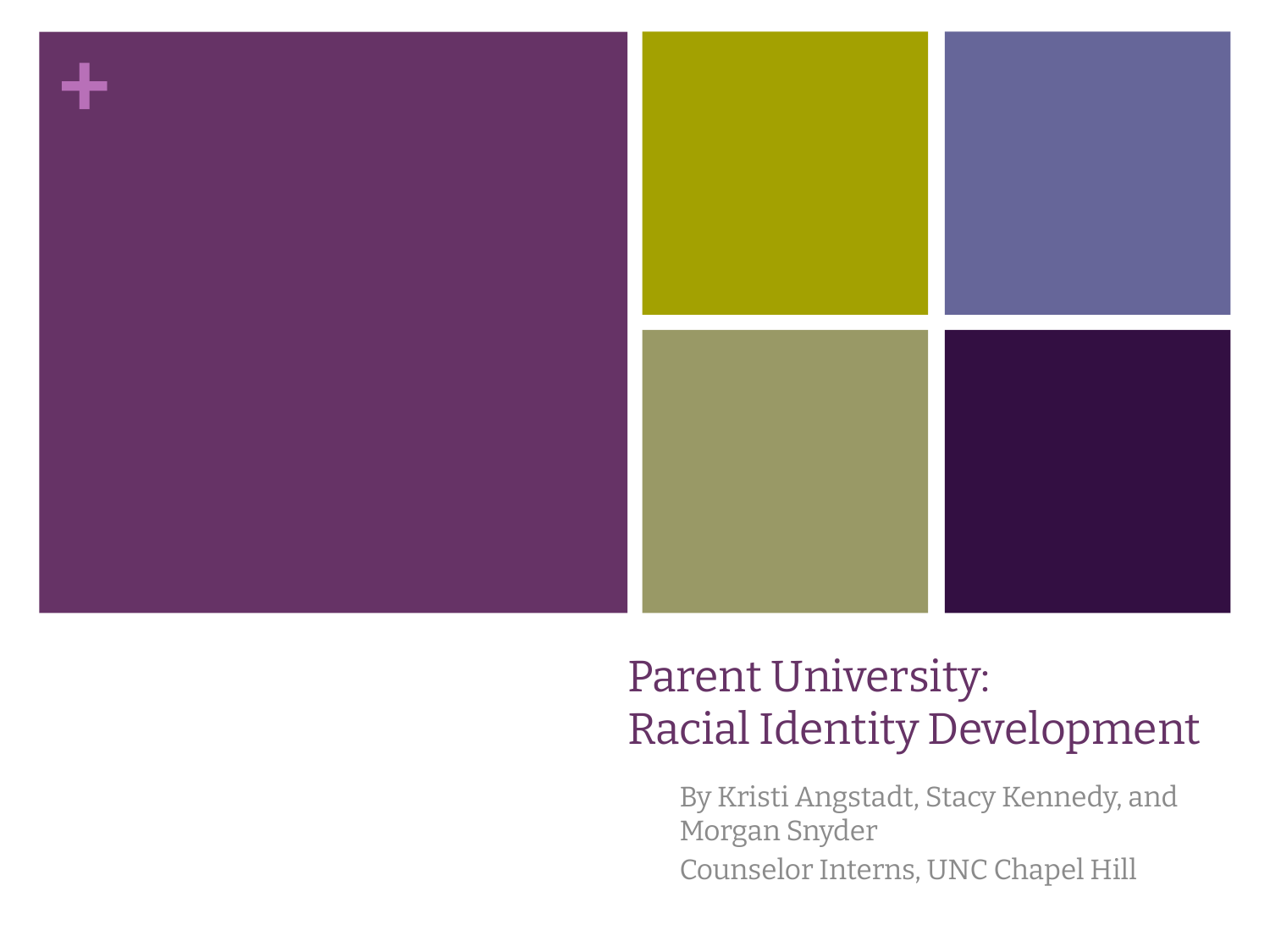

# Parent University: Racial Identity Development
By Kristi Angstadt, Stacy Kennedy, and Morgan Snyder
Counselor Interns, UNC Chapel Hill